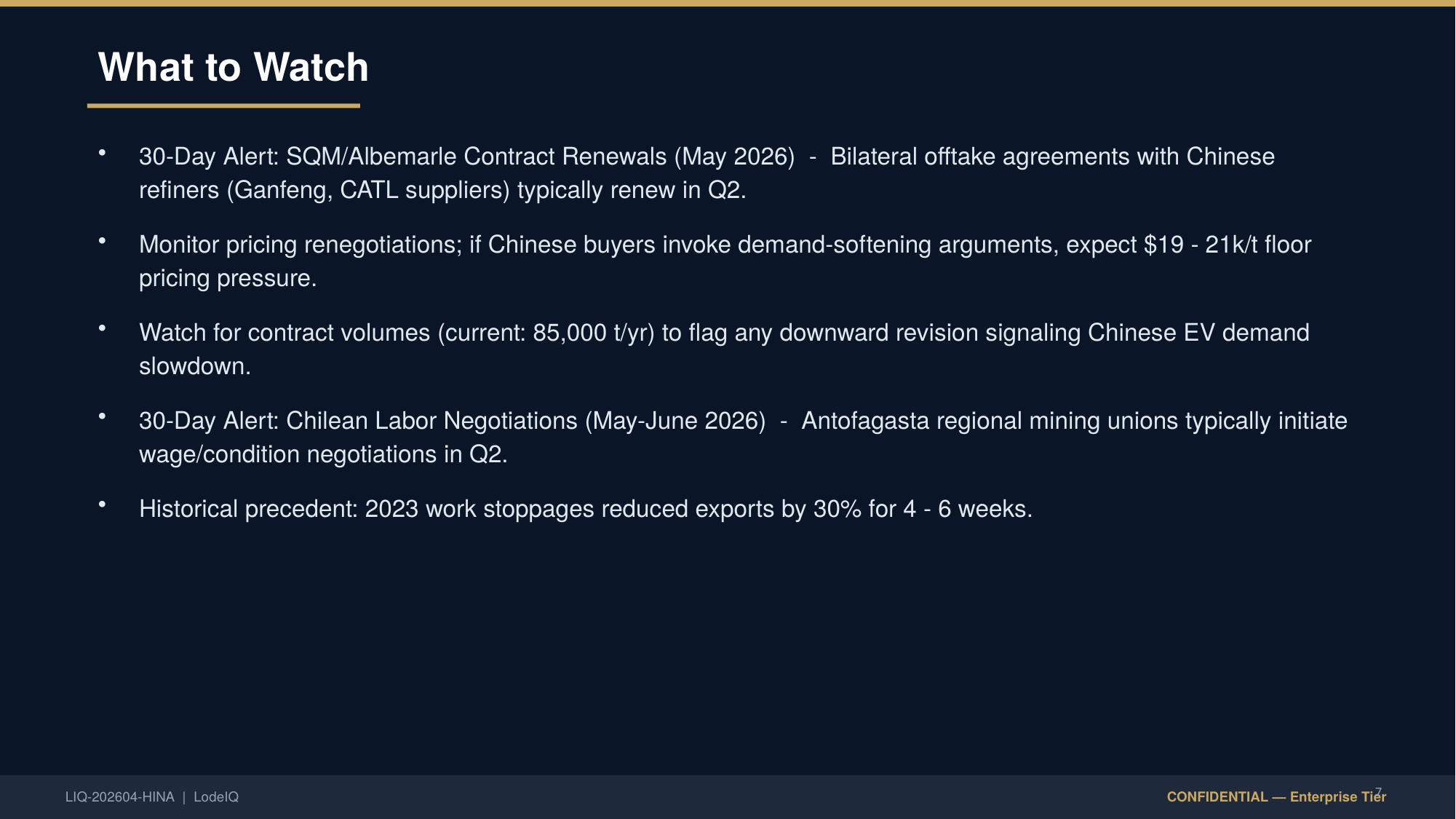

What to Watch

30-Day Alert: SQM/Albemarle Contract Renewals (May 2026)  -  Bilateral offtake agreements with Chinese refiners (Ganfeng, CATL suppliers) typically renew in Q2.
Monitor pricing renegotiations; if Chinese buyers invoke demand-softening arguments, expect $19 - 21k/t floor pricing pressure.
Watch for contract volumes (current: 85,000 t/yr) to flag any downward revision signaling Chinese EV demand slowdown.
30-Day Alert: Chilean Labor Negotiations (May-June 2026)  -  Antofagasta regional mining unions typically initiate wage/condition negotiations in Q2.
Historical precedent: 2023 work stoppages reduced exports by 30% for 4 - 6 weeks.
7